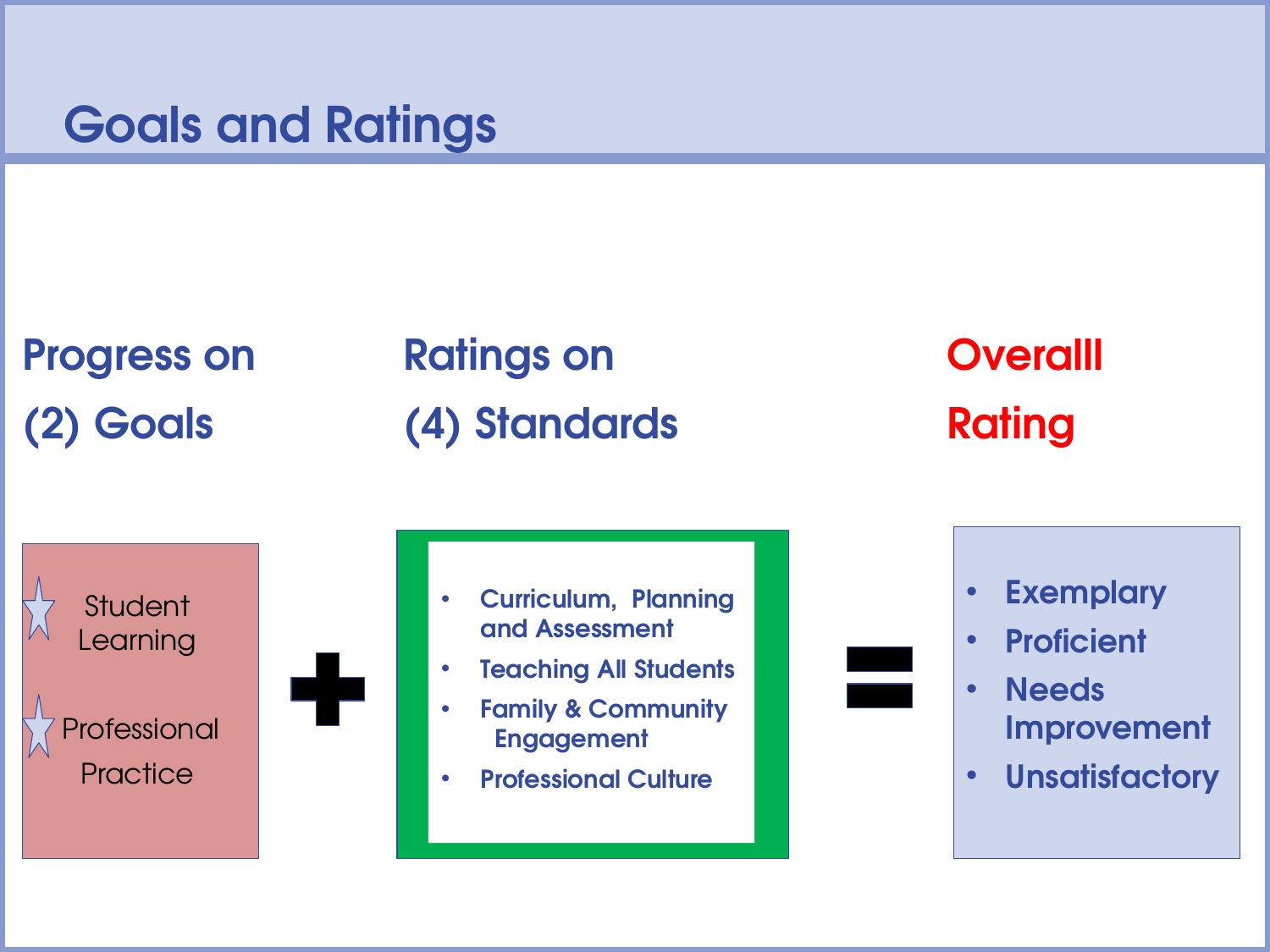

# Goals and Ratings

Progress on 		Ratings on			   Overalll
(2) Goals      	(4) Standards		   Rating

Curriculum,  Planning and Assessment
Teaching All Students
Family & Community    Engagement
Professional Culture

Exemplary
Proficient
Needs   Improvement
Unsatisfactory

Student Learning

 Professional
Practice